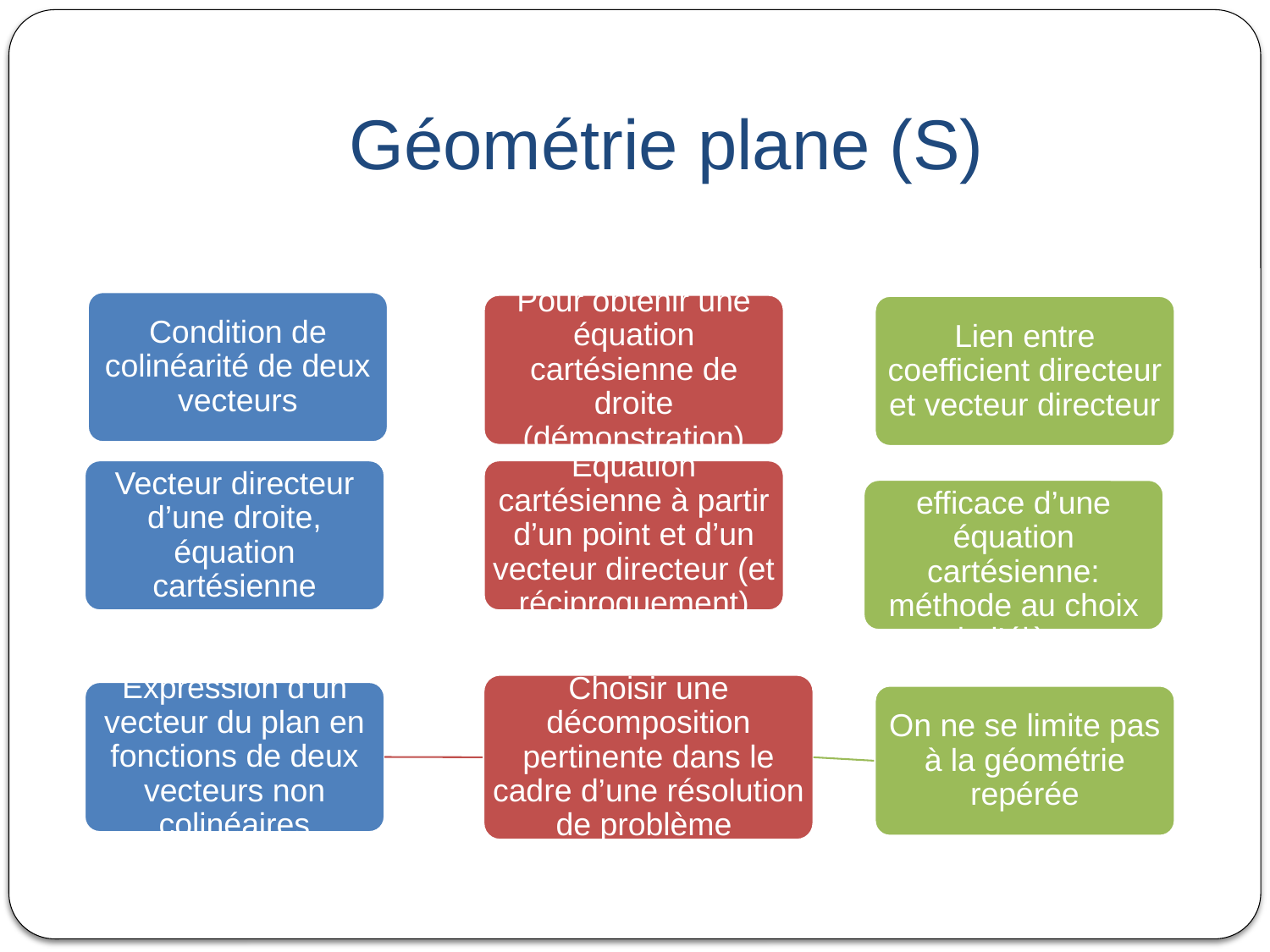

# Géométrie plane (S)
Condition de colinéarité de deux vecteurs

Pour obtenir une équation cartésienne de droite (démonstration)

Lien entre coefficient directeur et vecteur directeur

Détermination efficace d’une équation cartésienne: méthode au choix de l’élève
Vecteur directeur d’une droite, équation cartésienne

Équation cartésienne à partir d’un point et d’un vecteur directeur (et réciproquement)
Expression d’un vecteur du plan en fonctions de deux vecteurs non colinéaires

Choisir une décomposition pertinente dans le cadre d’une résolution de problème

On ne se limite pas à la géométrie repérée